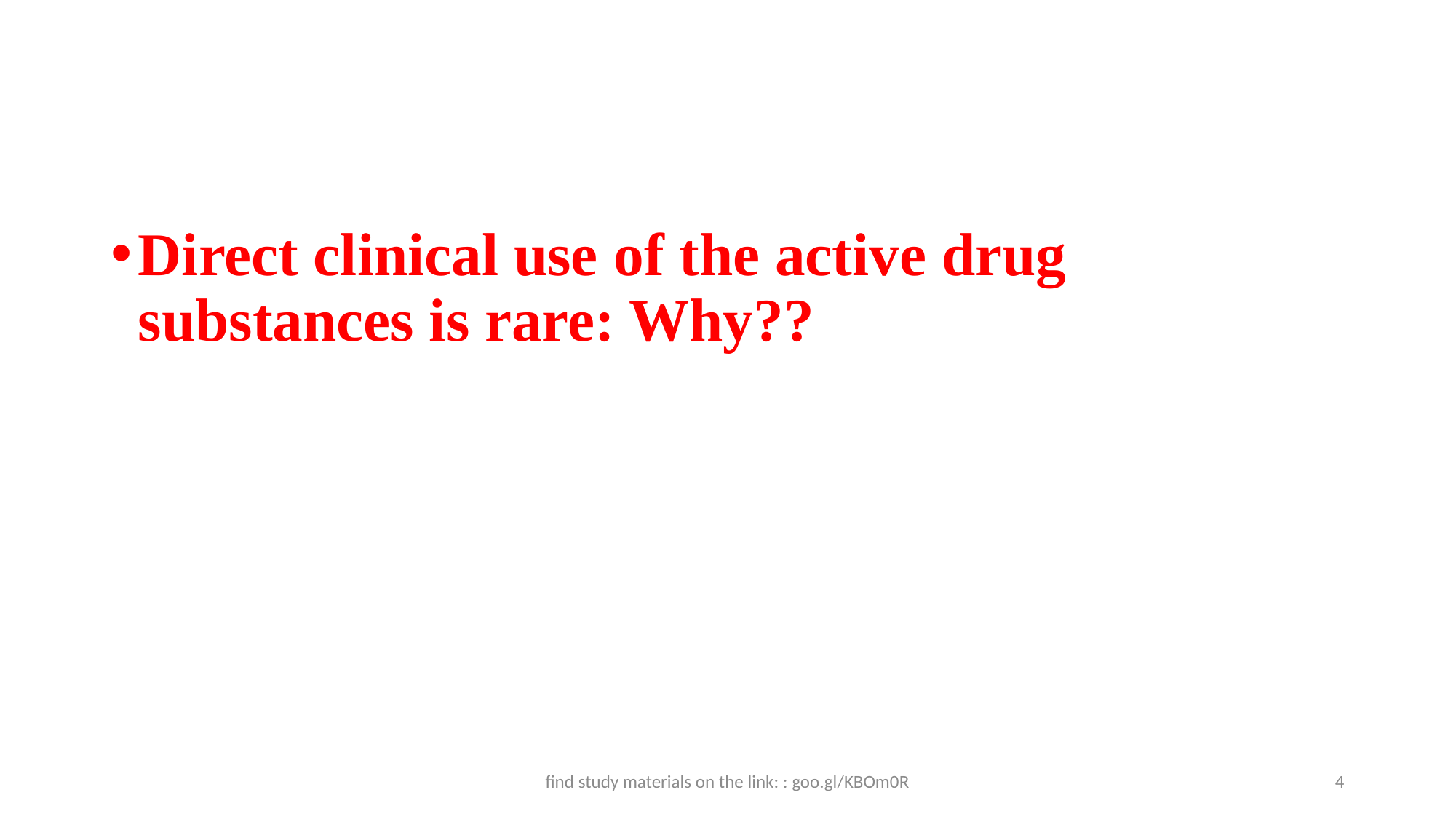

#
Direct clinical use of the active drug substances is rare: Why??
find study materials on the link: : goo.gl/KBOm0R
4